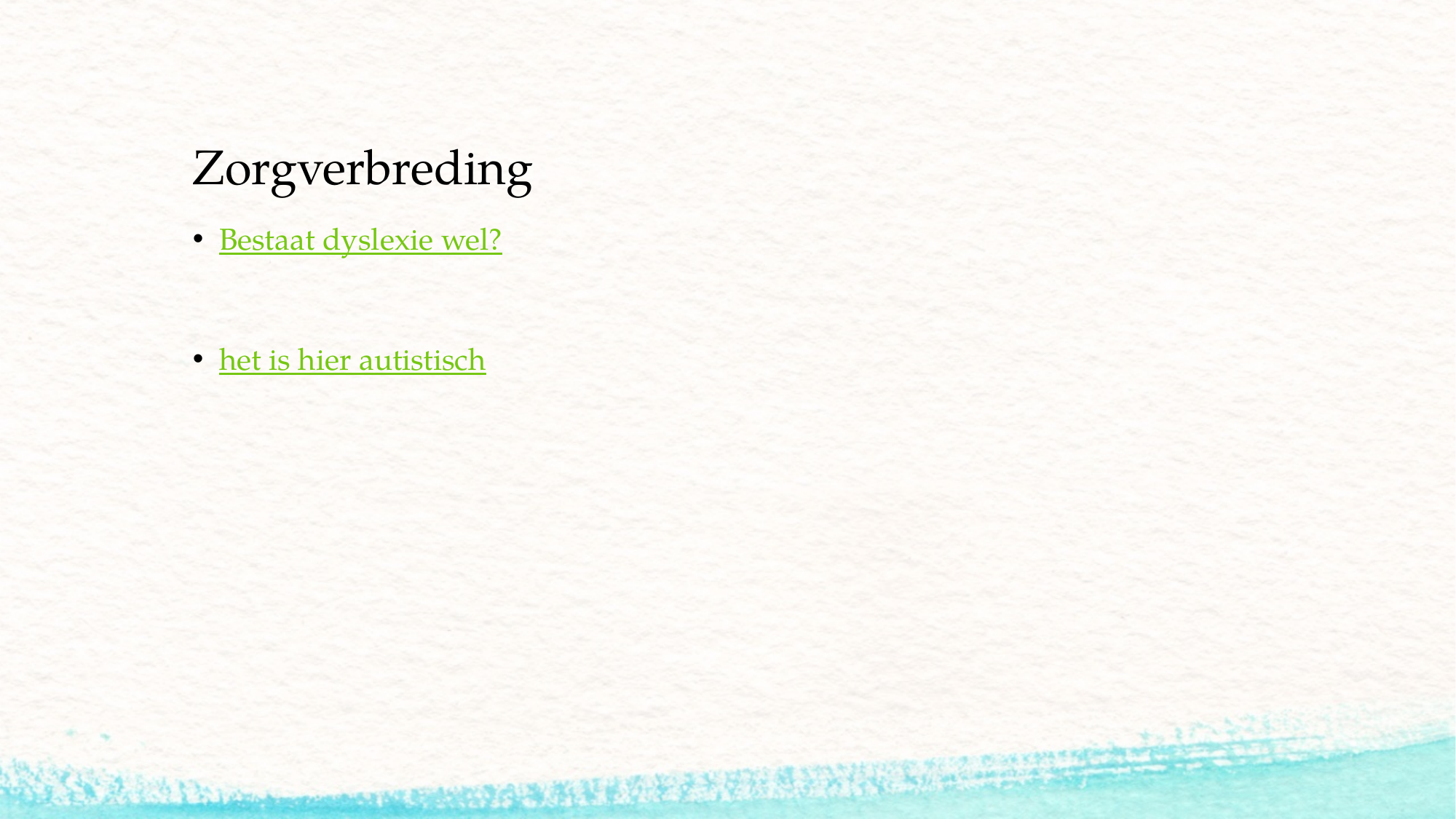

# Zorgverbreding
Bestaat dyslexie wel?

het is hier autistisch